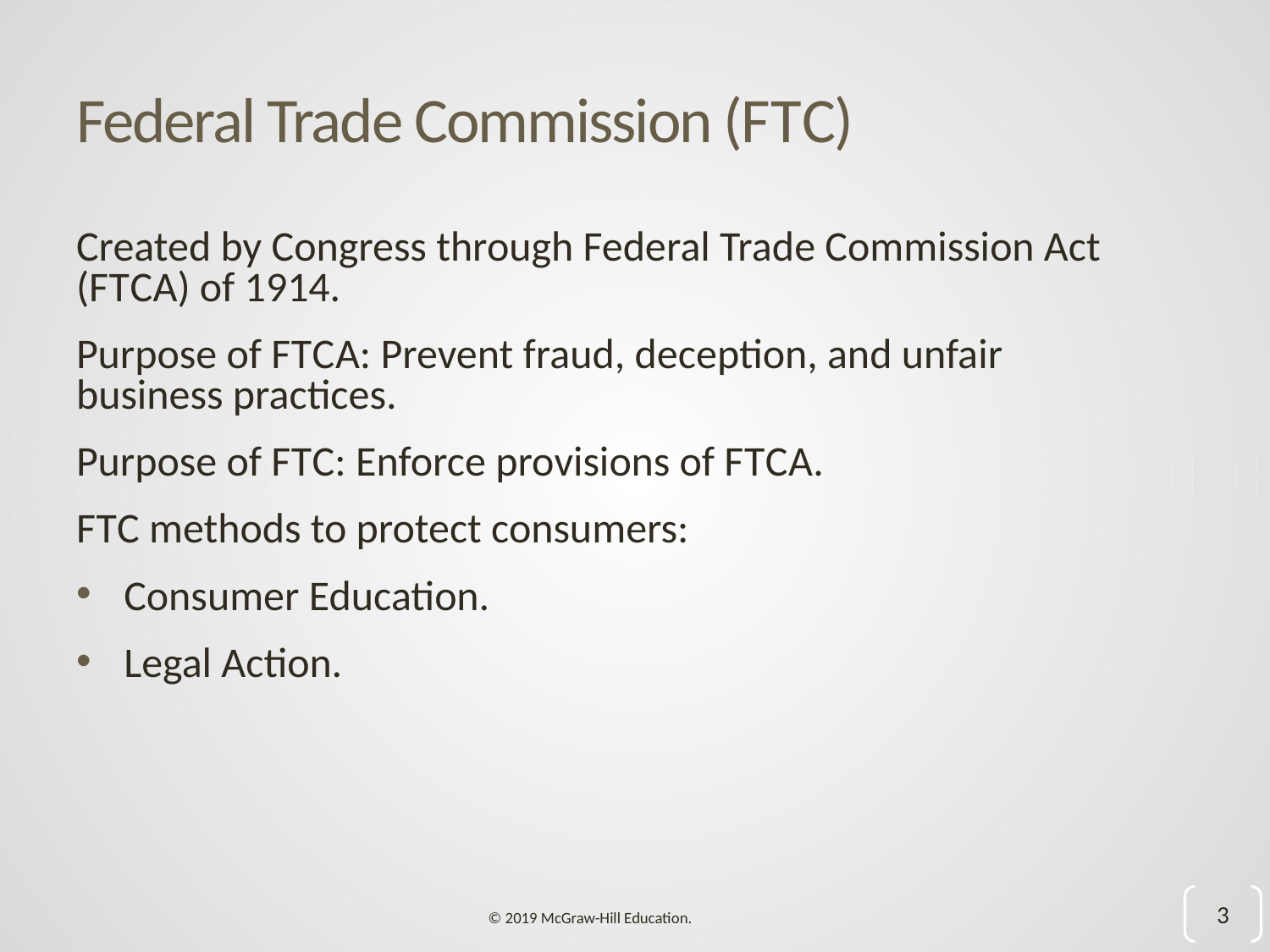

# Federal Trade Commission (F T C)
Created by Congress through Federal Trade Commission Act (F T C A) of 1914.
Purpose of F T C A: Prevent fraud, deception, and unfair business practices.
Purpose of F T C: Enforce provisions of F T C A.
F T C methods to protect consumers:
Consumer Education.
Legal Action.
3